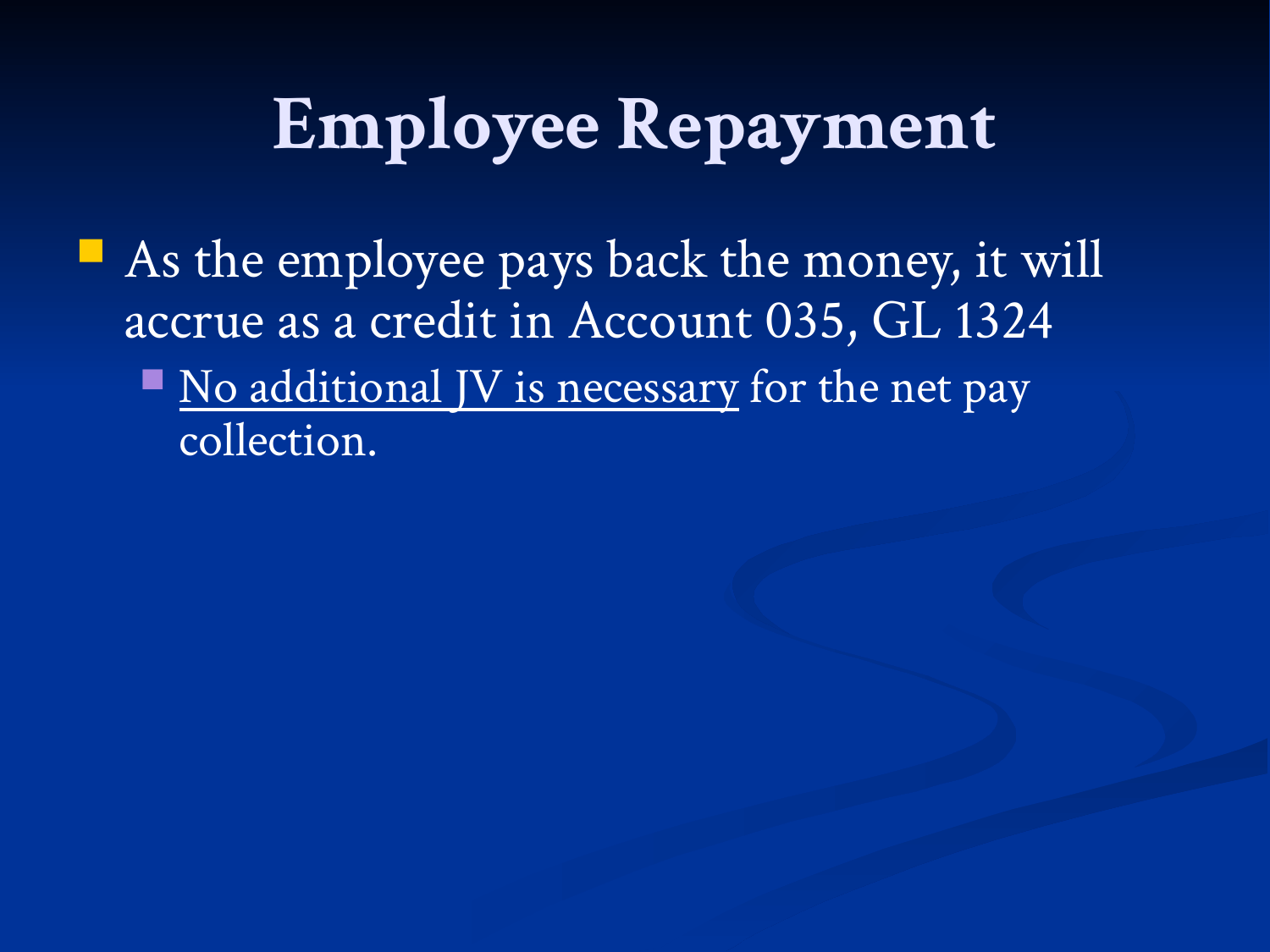

# Employee Repayment
As the employee pays back the money, it will accrue as a credit in Account 035, GL 1324
No additional JV is necessary for the net pay collection.